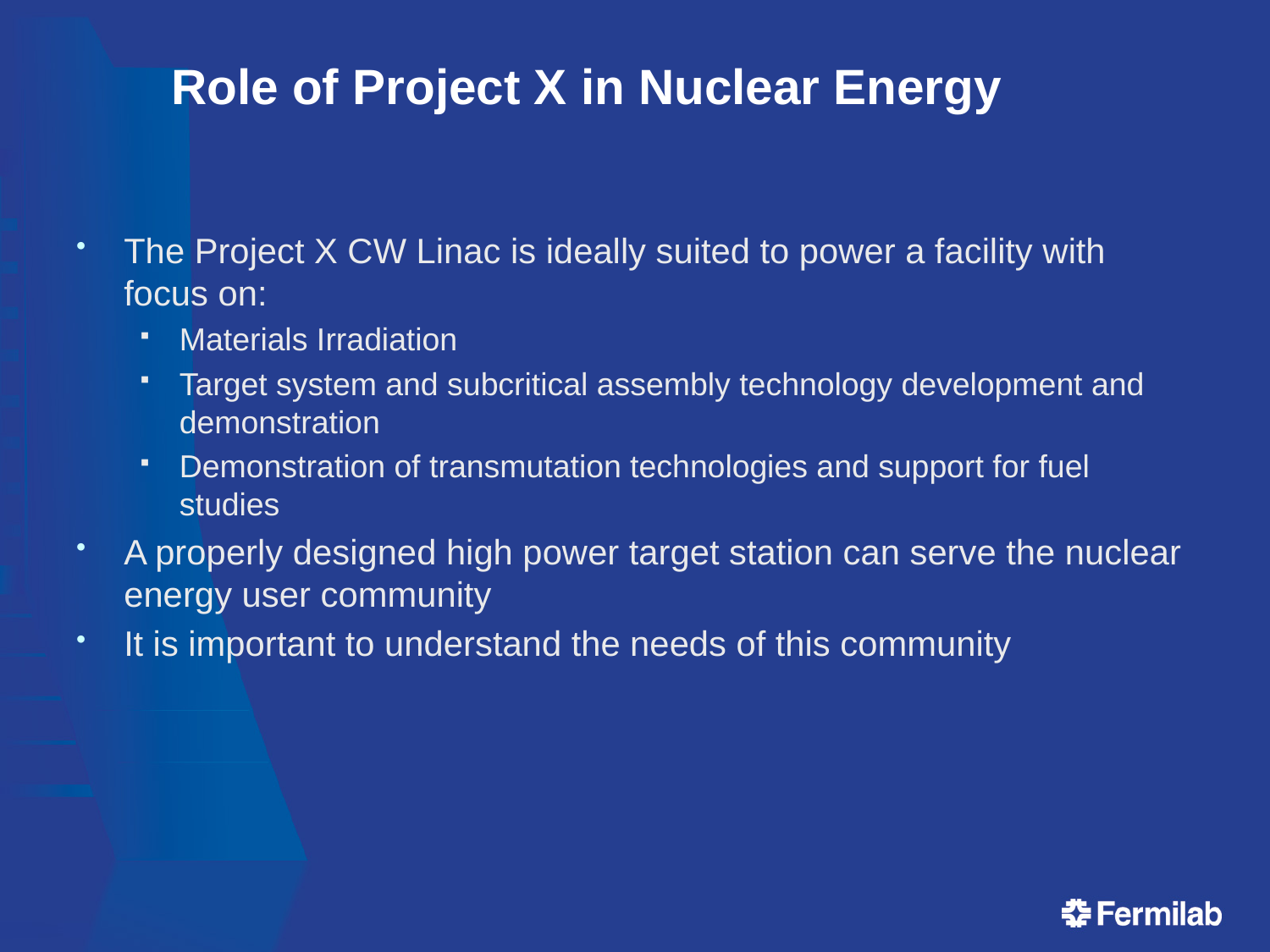

# Role of Project X in Nuclear Energy
The Project X CW Linac is ideally suited to power a facility with focus on:
Materials Irradiation
Target system and subcritical assembly technology development and demonstration
Demonstration of transmutation technologies and support for fuel studies
A properly designed high power target station can serve the nuclear energy user community
It is important to understand the needs of this community